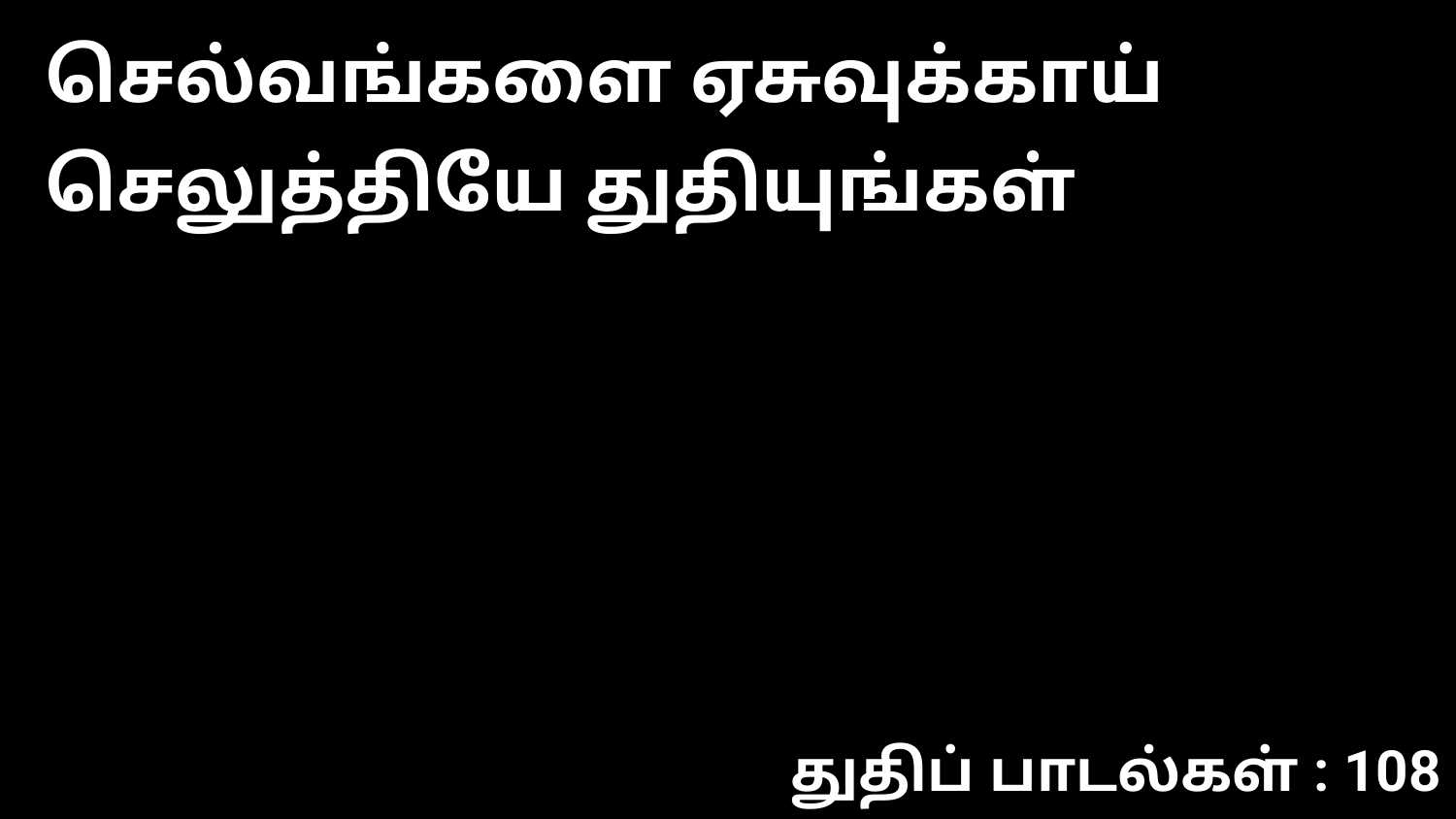

செல்வங்களை ஏசுவுக்காய் செலுத்தியே துதியுங்கள்
துதிப் பாடல்கள் : 108